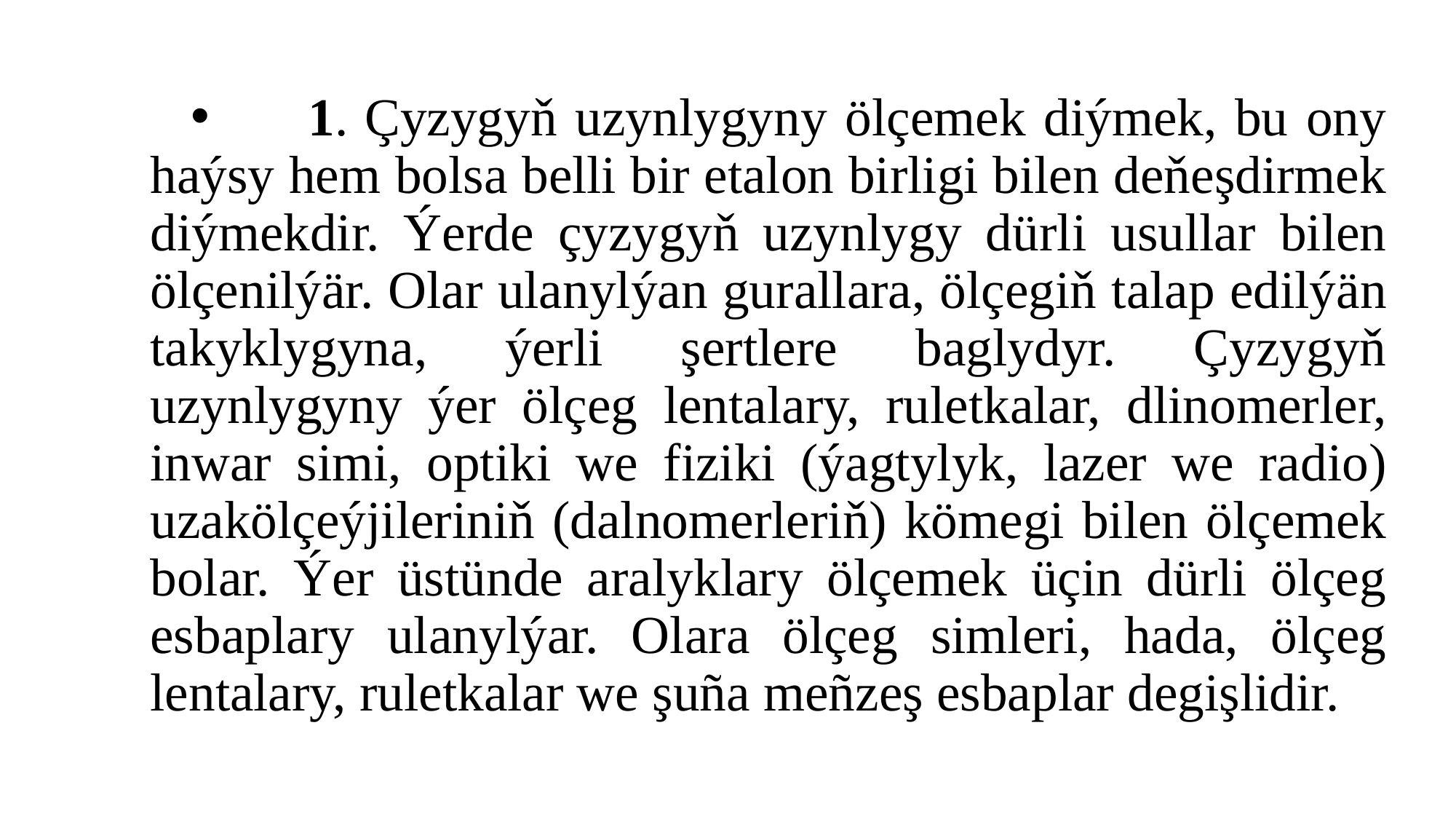

1. Çyzygyň uzynlygyny ölçemek diýmek, bu ony haýsy hem bolsa belli bir etalon birligi bilen deňeşdirmek diýmekdir. Ýerde çyzygyň uzynlygy dürli usullar bilen ölçenilýär. Olar ulanylýan gurallara, ölçegiň talap edilýän takyklygyna, ýerli şertlere baglydyr. Çyzygyň uzynlygyny ýer ölçeg lentalary, ruletkalar, dlinomerler, inwar simi, optiki we fiziki (ýagtylyk, lazer we radio) uzakölçeýjileriniň (dalnomerleriň) kömegi bilen ölçemek bolar. Ýer üstünde aralyklary ölçemek üçin dürli ölçeg esbaplary ulanylýar. Olara ölçeg simleri, hada, ölçeg lentalary, ruletkalar we şuña meñzeş esbaplar degişlidir.